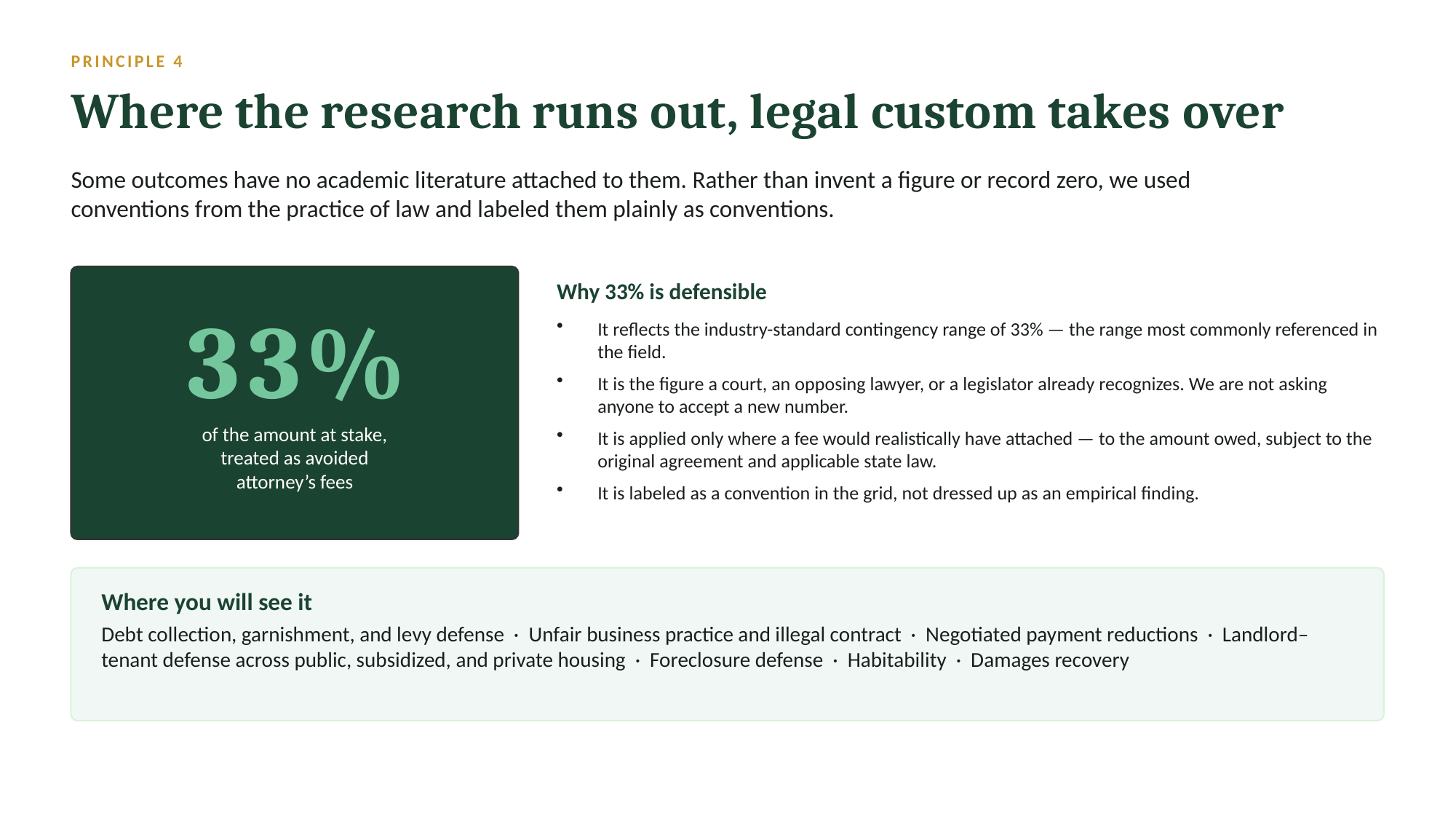

PRINCIPLE 4
Where the research runs out, legal custom takes over
Some outcomes have no academic literature attached to them. Rather than invent a figure or record zero, we used conventions from the practice of law and labeled them plainly as conventions.

Why 33% is defensible
33%
It reflects the industry-standard contingency range of 33% — the range most commonly referenced in the field.
It is the figure a court, an opposing lawyer, or a legislator already recognizes. We are not asking anyone to accept a new number.
It is applied only where a fee would realistically have attached — to the amount owed, subject to the original agreement and applicable state law.
It is labeled as a convention in the grid, not dressed up as an empirical finding.
of the amount at stake,
treated as avoided
attorney’s fees

Where you will see it
Debt collection, garnishment, and levy defense  ·  Unfair business practice and illegal contract  ·  Negotiated payment reductions  ·  Landlord–tenant defense across public, subsidized, and private housing  ·  Foreclosure defense  ·  Habitability  ·  Damages recovery